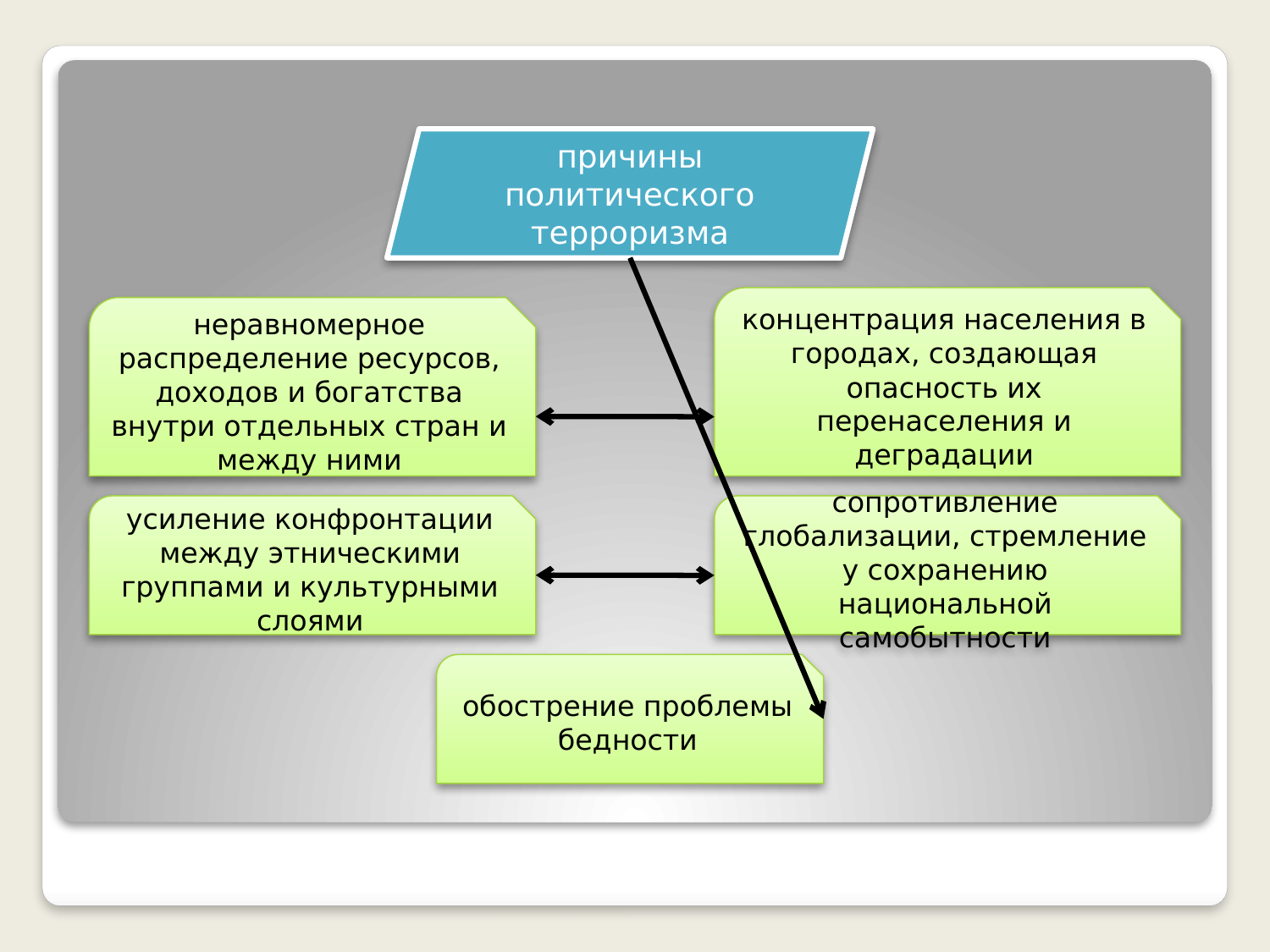

причины политического терроризма
концентрация населения в городах, создающая опасность их перенаселения и деградации
неравномерное распределение ресурсов, доходов и богатства внутри отдельных стран и между ними
усиление конфронтации между этническими группами и культурными слоями
сопротивление глобализации, стремление у сохранению национальной самобытности
обострение проблемы бедности